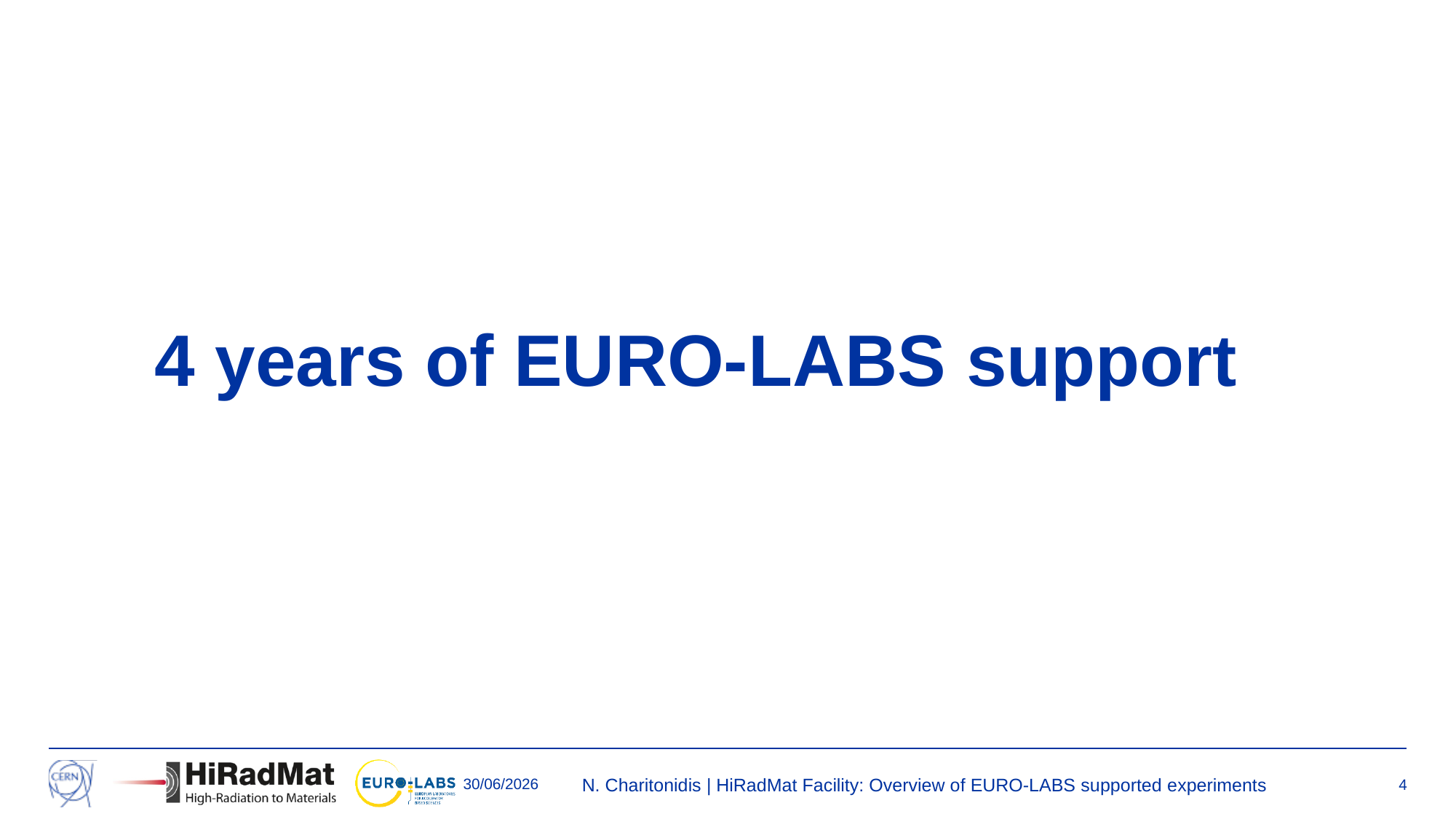

# 4 years of EURO-LABS support
30/06/2026
N. Charitonidis | HiRadMat Facility: Overview of EURO-LABS supported experiments
4